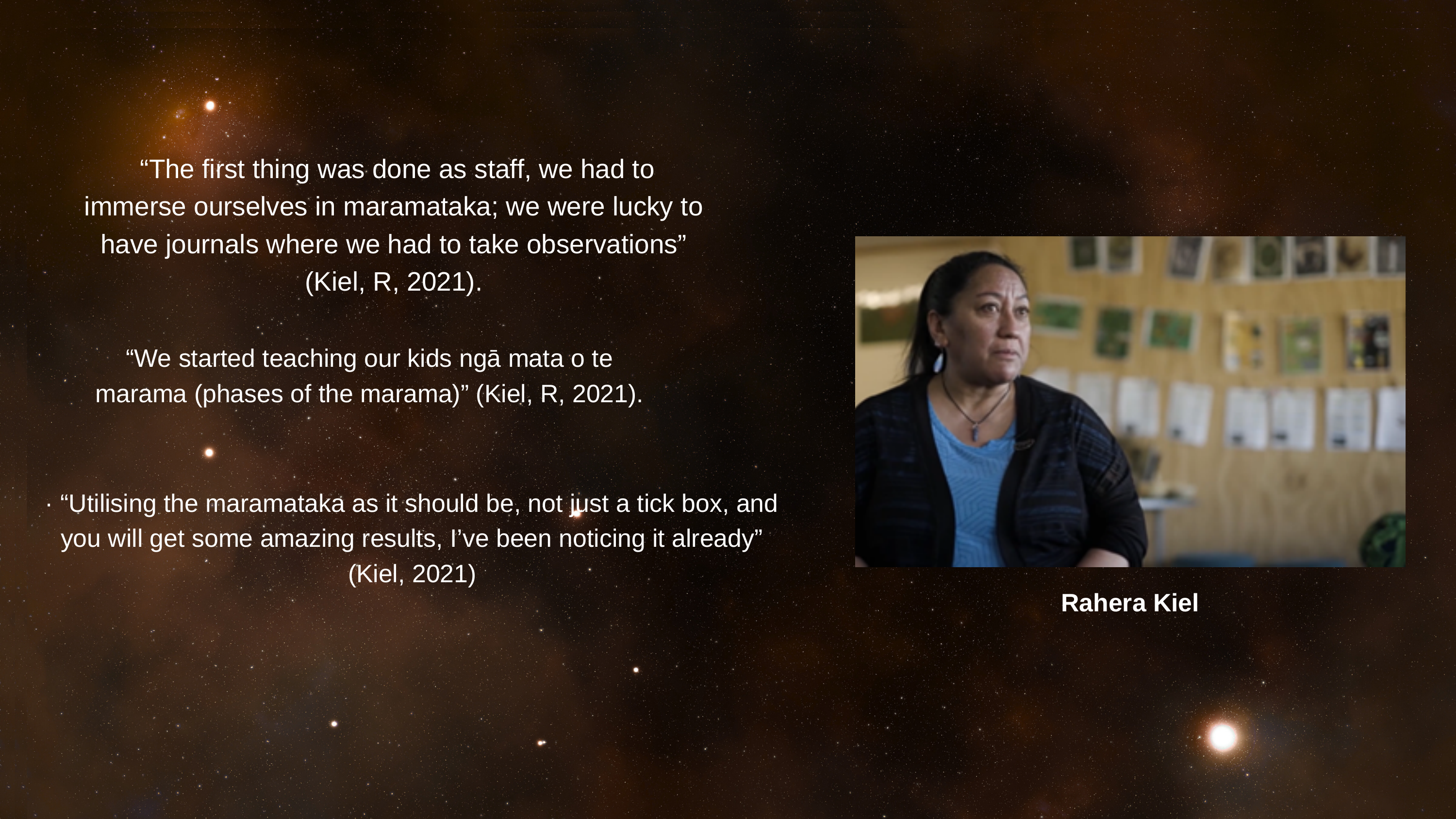

“The first thing was done as staff, we had to immerse ourselves in maramataka; we were lucky to have journals where we had to take observations” (Kiel, R, 2021).

“We started teaching our kids ngā mata o te marama (phases of the marama)” (Kiel, R, 2021).
Your paragraph text
· “Utilising the maramataka as it should be, not just a tick box, and you will get some amazing results, I’ve been noticing it already” (Kiel, 2021)
Rahera Kiel